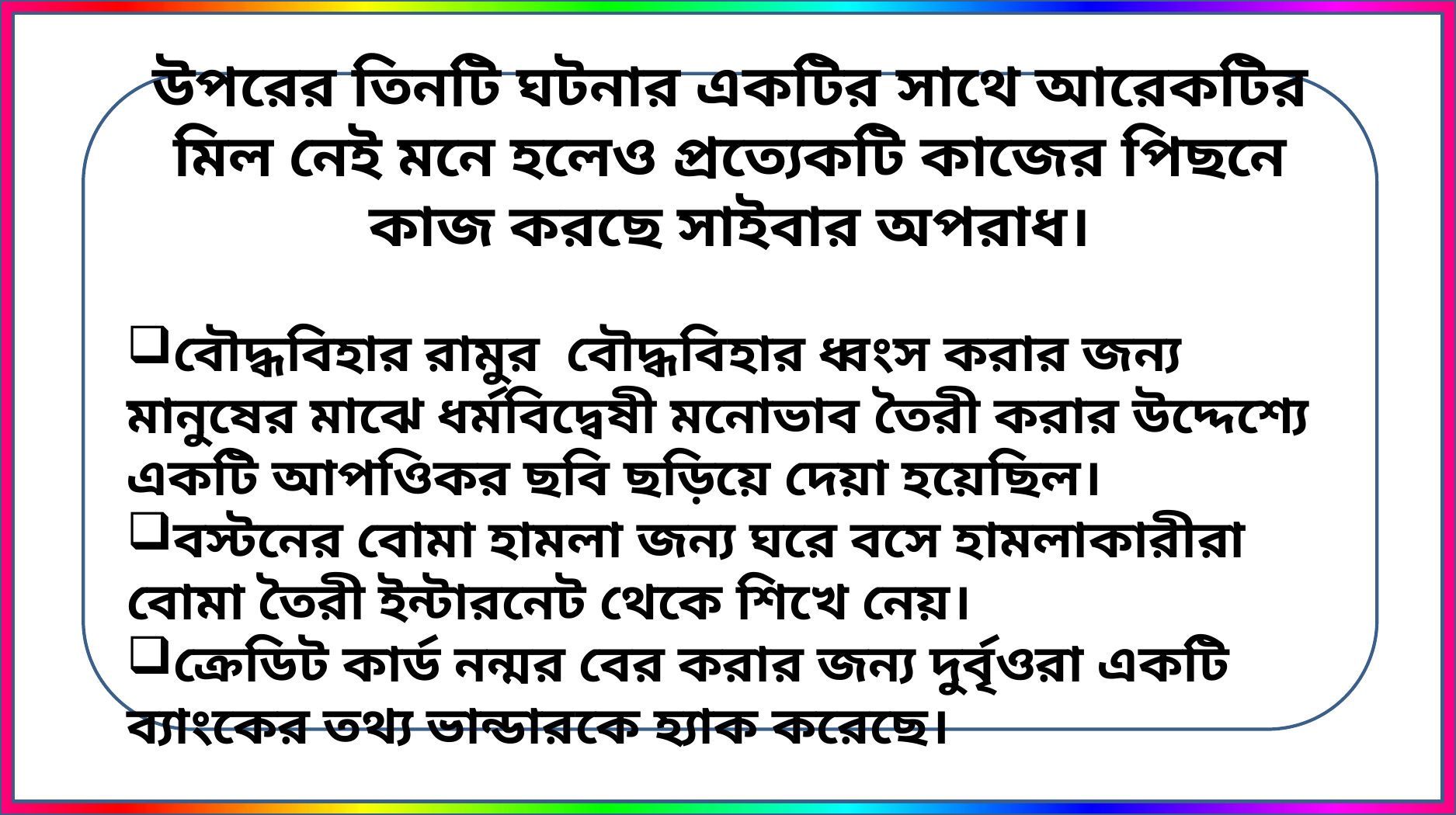

উপরের তিনটি ঘটনার একটির সাথে আরেকটির মিল নেই মনে হলেও প্রত্যেকটি কাজের পিছনে কাজ করছে সাইবার অপরাধ।

বৌদ্ধবিহার রামুর  বৌদ্ধবিহার ধ্বংস করার জন্য মানুষের মাঝে ধর্মবিদ্বেষী মনোভাব তৈরী করার উদ্দেশ্যে একটি আপওিকর ছবি ছড়িয়ে দেয়া হয়েছিল।
বস্টনের বোমা হামলা জন্য ঘরে বসে হামলাকারীরা  বোমা তৈরী ইন্টারনেট থেকে শিখে নেয়।
ক্রেডিট কার্ড নন্মর বের করার জন্য দুর্বৃওরা একটি ব্যাংকের তথ্য ভান্ডারকে হ্যাক করেছে।